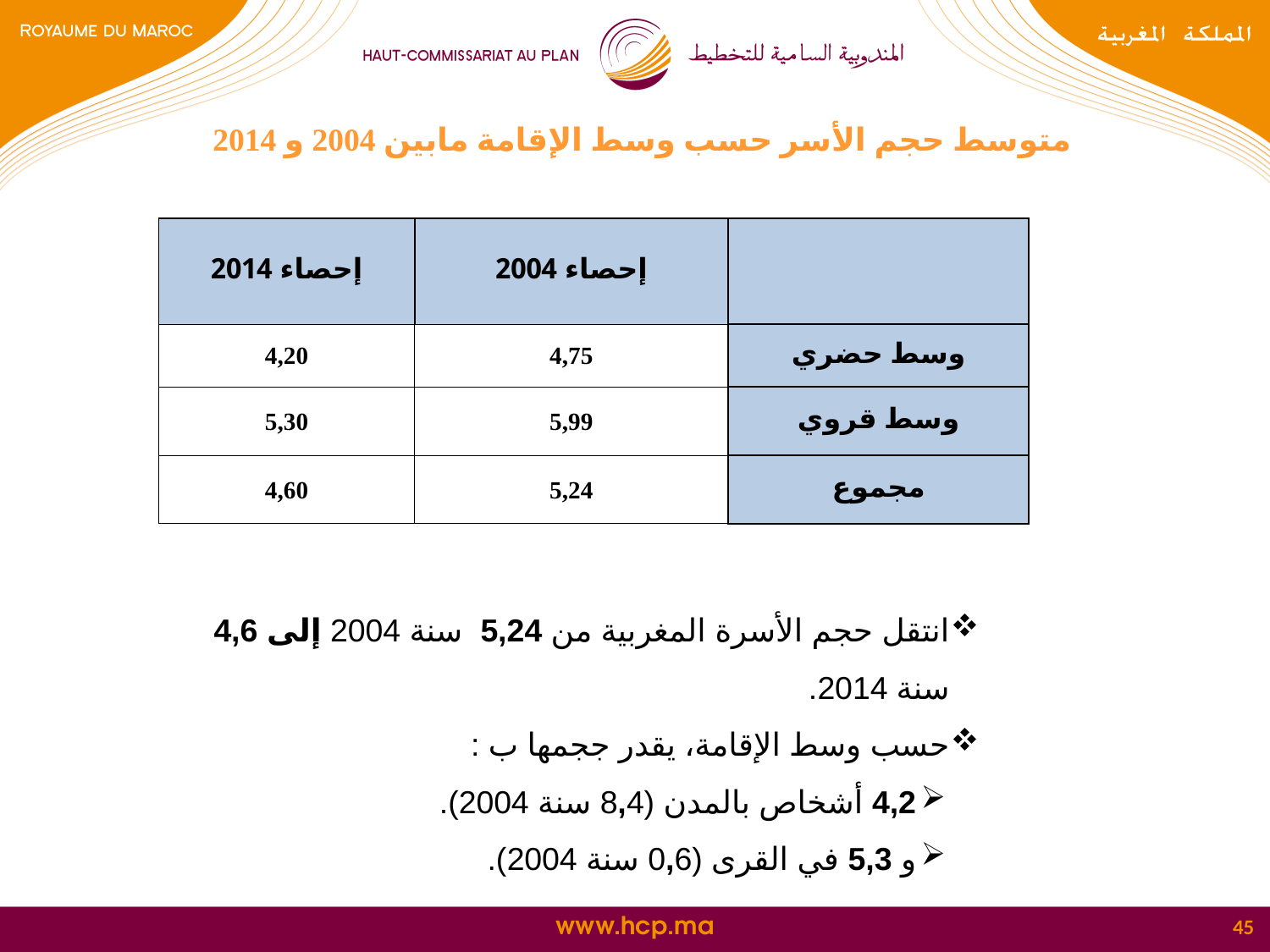

متوسط حجم الأسر حسب وسط الإقامة مابين 2004 و 2014
| إحصاء 2014 | إحصاء 2004 |  |
| --- | --- | --- |
| 4,20 | 4,75 | وسط حضري |
| 5,30 | 5,99 | وسط قروي |
| 4,60 | 5,24 | مجموع |
انتقل حجم الأسرة المغربية من 5,24  سنة 2004 إلى 4,6 سنة 2014.
حسب وسط الإقامة، يقدر ججمها ب :
4,2 أشخاص بالمدن (8,4 سنة 2004).
و 5,3 في القرى (0,6 سنة 2004).
45